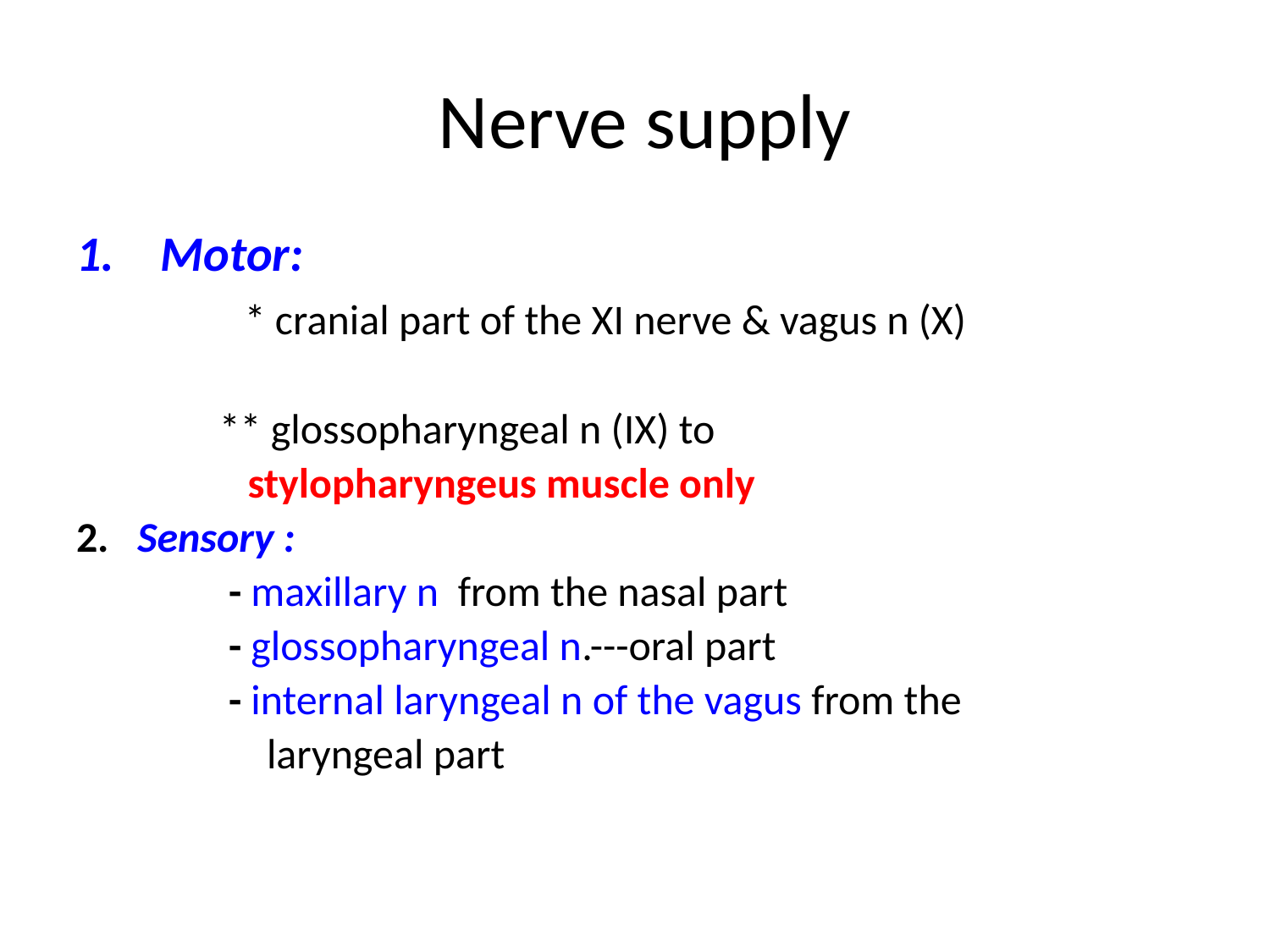

# Nerve supply
Motor:
               * cranial part of the XI nerve & vagus n (X)

               ** glossopharyngeal n (IX) to
                  stylopharyngeus muscle only
2.   Sensory :
                - maxillary n  from the nasal part
                - glossopharyngeal n.---oral part
                - internal laryngeal n of the vagus from the
                    laryngeal part